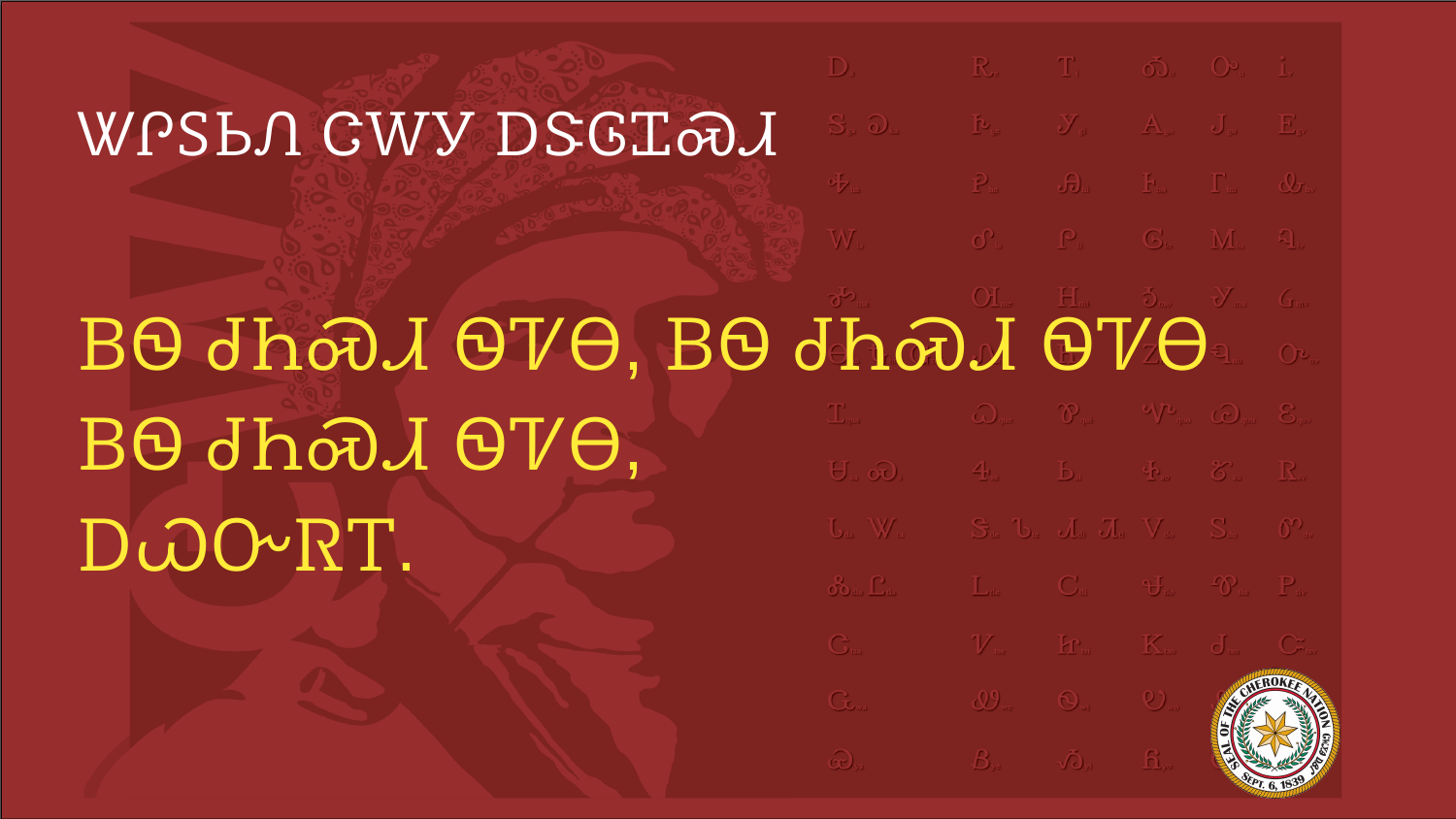

# ᏔᎵᏚᏏᏁ ᏣᎳᎩ ᎠᏕᎶᏆᏍᏗ

ᏴᏫ ᏧᏂᏍᏗ ᏫᏤᎾ, ᏴᏫ ᏧᏂᏍᏗ ᏫᏤᎾ
ᏴᏫ ᏧᏂᏍᏗ ᏫᏤᎾ,
ᎠᏇᏅᏒᎢ.